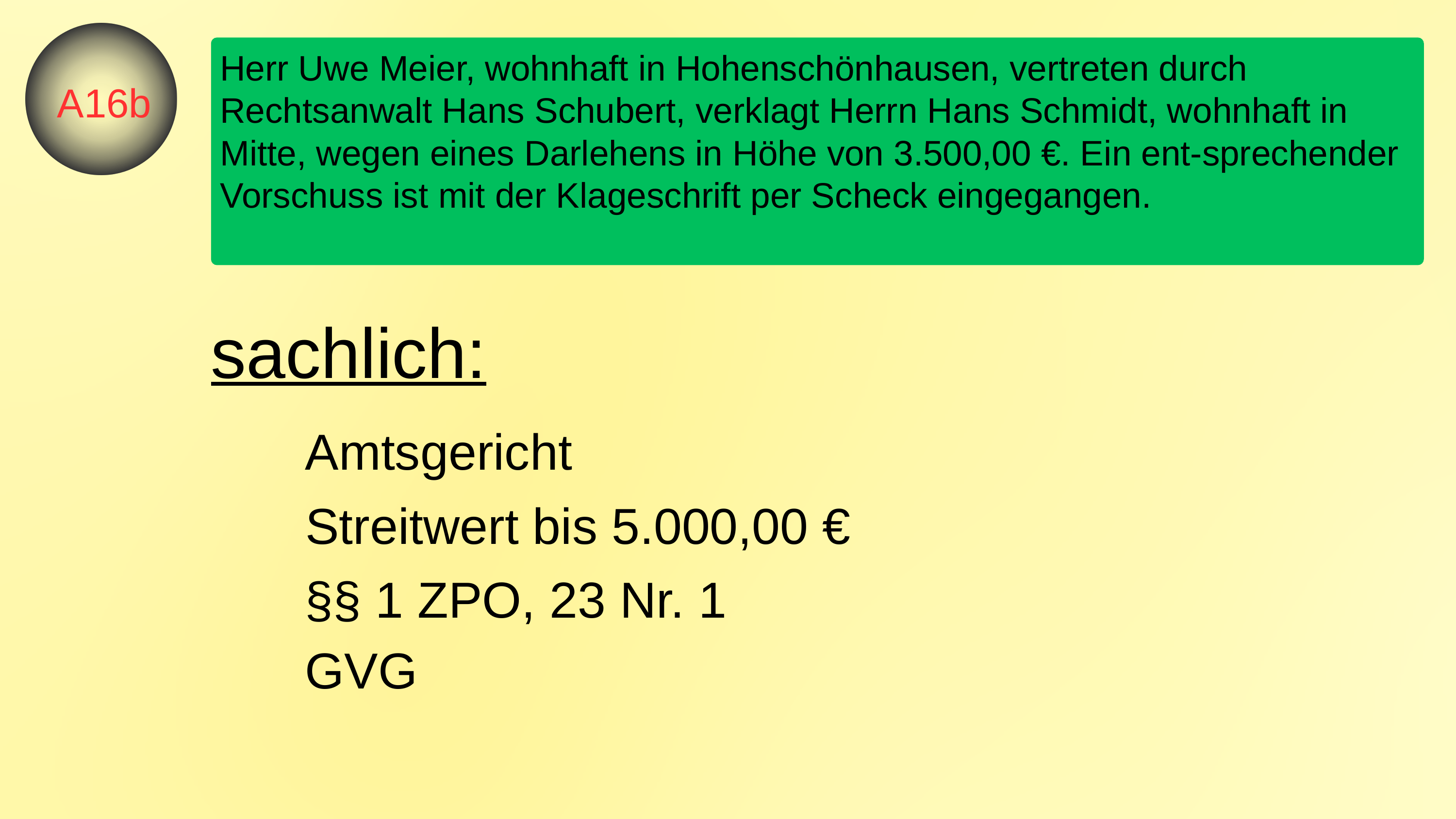

Herr Uwe Meier, wohnhaft in Hohenschönhausen, vertreten durch Rechtsanwalt Hans Schubert, verklagt Herrn Hans Schmidt, wohnhaft in Mitte, wegen eines Darlehens in Höhe von 3.500,00 €. Ein ent-sprechender Vorschuss ist mit der Klageschrift per Scheck eingegangen.
A16b
sachlich:
Amtsgericht
Streitwert bis 5.000,00 €
§§ 1 ZPO, 23 Nr. 1 GVG